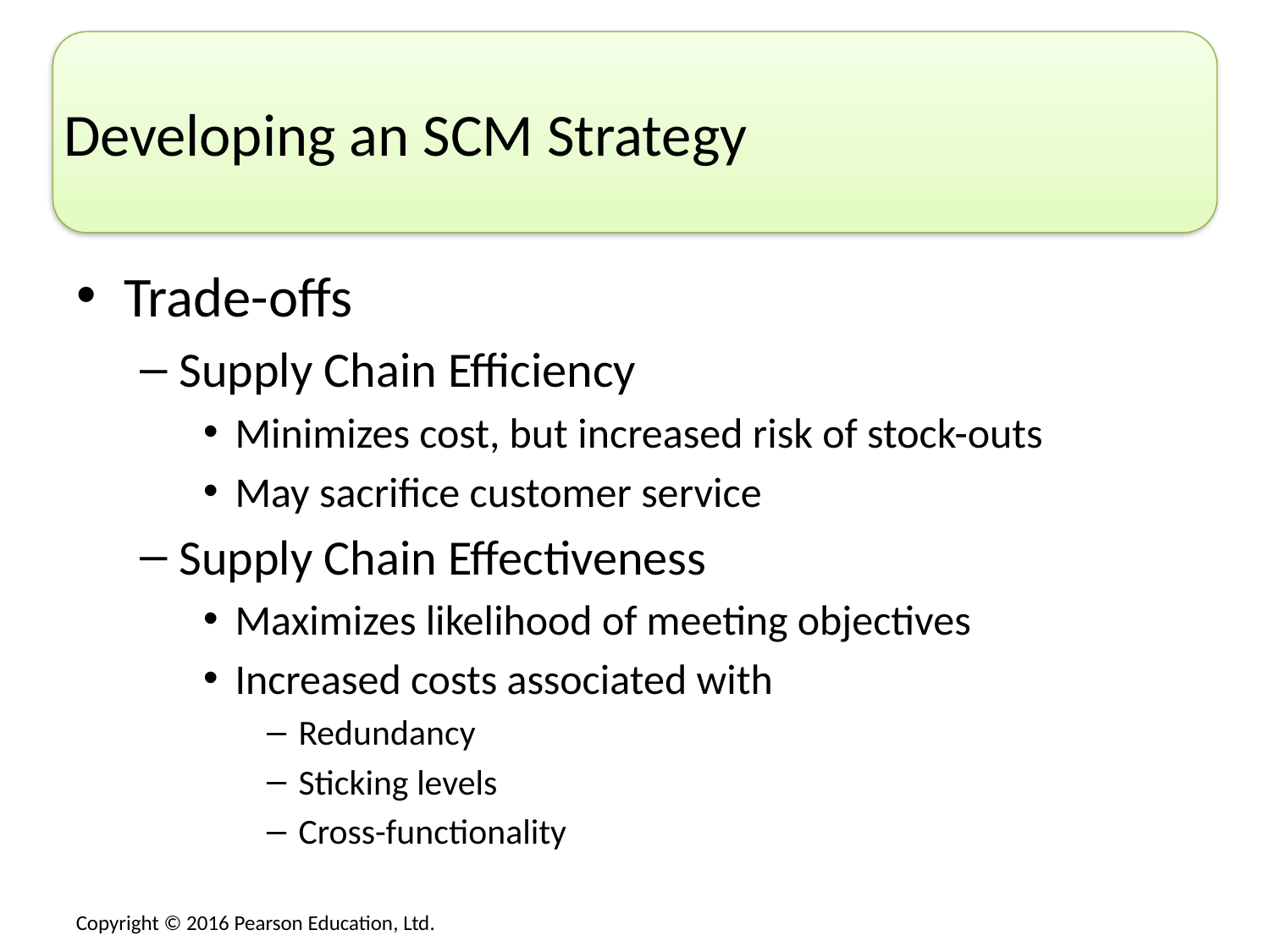

# Developing an SCM Strategy
Trade-offs
Supply Chain Efficiency
Minimizes cost, but increased risk of stock-outs
May sacrifice customer service
Supply Chain Effectiveness
Maximizes likelihood of meeting objectives
Increased costs associated with
Redundancy
Sticking levels
Cross-functionality